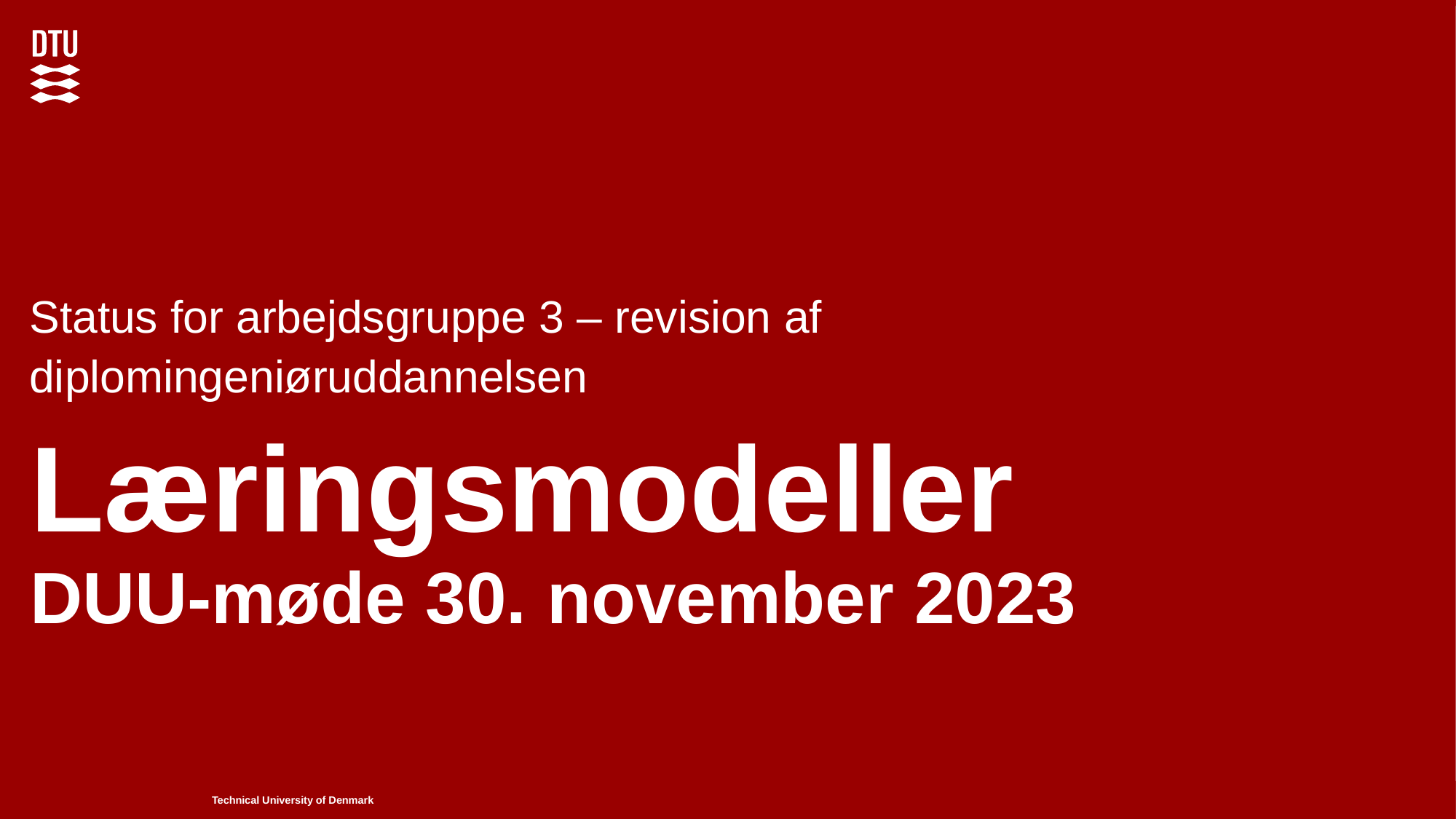

Status for arbejdsgruppe 3 – revision af diplomingeniøruddannelsen
# Læringsmodeller DUU-møde 30. november 2023